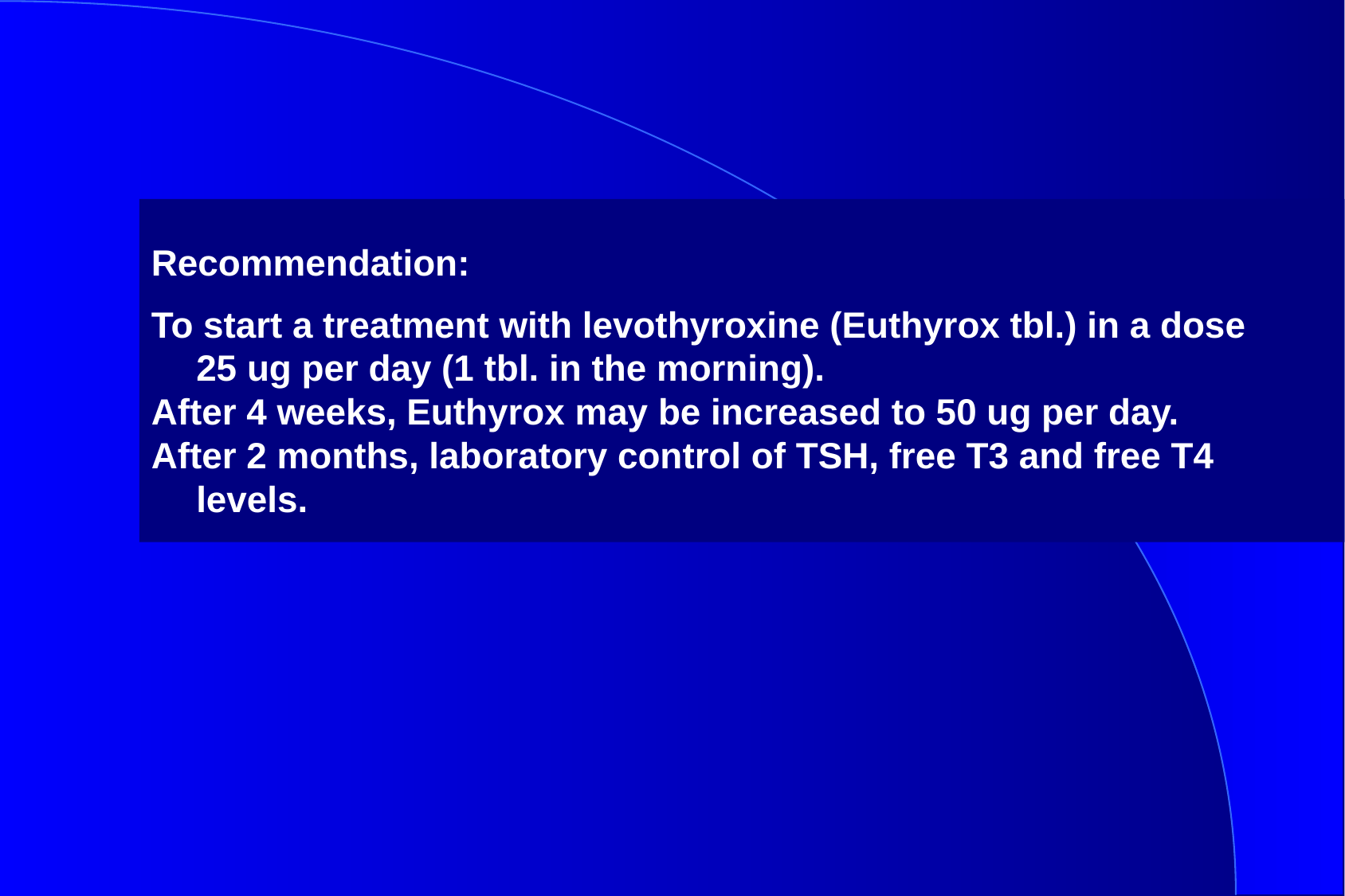

Recommendation:
To start a treatment with levothyroxine (Euthyrox tbl.) in a dose
	25 ug per day (1 tbl. in the morning).
After 4 weeks, Euthyrox may be increased to 50 ug per day.
After 2 months, laboratory control of TSH, free T3 and free T4 levels.